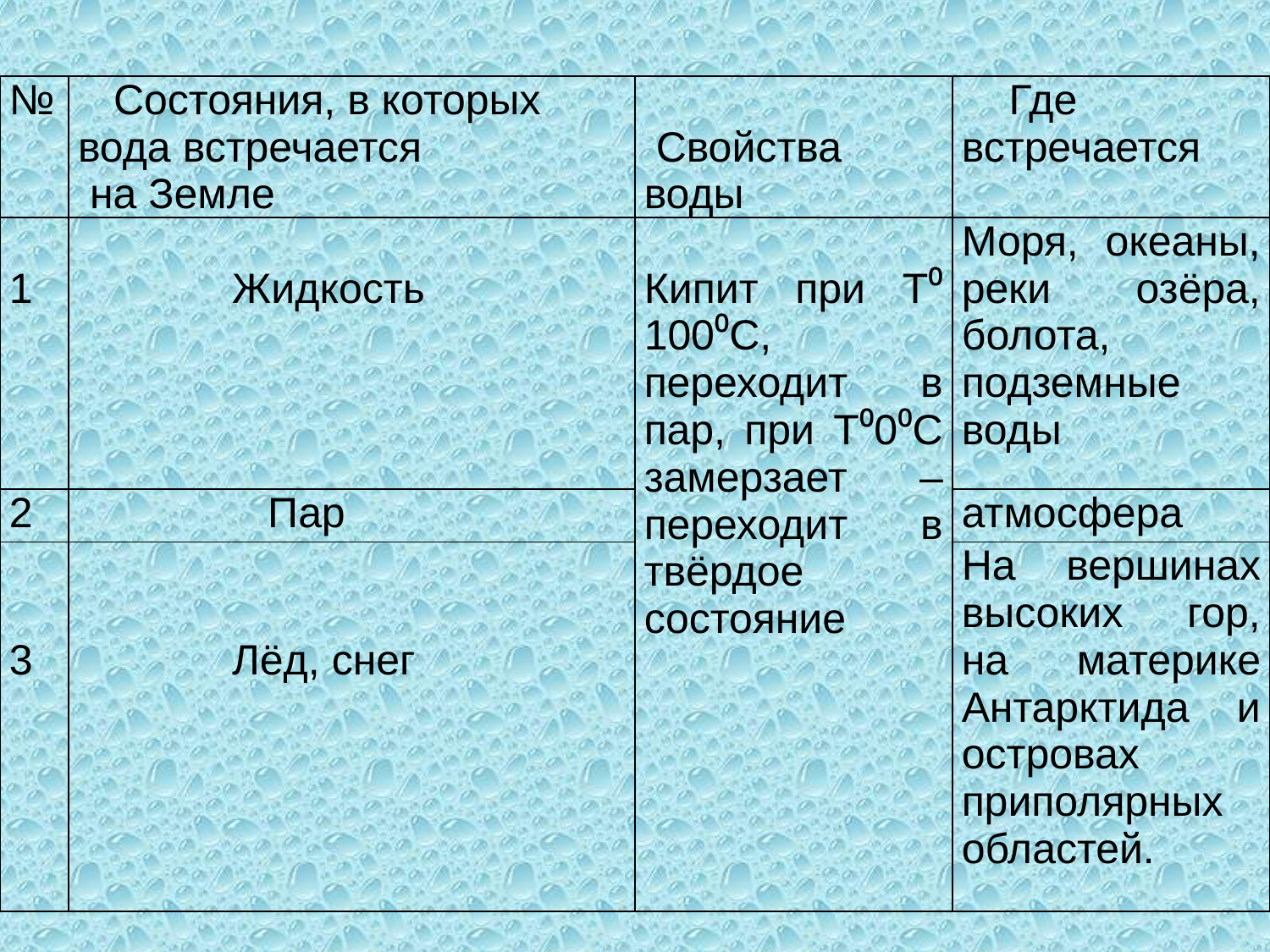

| № | Состояния, в которых вода встречается на Земле | Свойства воды | Где встречается |
| --- | --- | --- | --- |
| 1 | Жидкость | Кипит при T⁰ 100⁰С, переходит в пар, при T⁰0⁰С замерзает – переходит в твёрдое состояние | Моря, океаны, реки озёра, болота, подземные воды |
| 2 | Пар |  | атмосфера |
| 3 | Лёд, снег |  | На вершинах высоких гор, на материке Антарктида и островах приполярных областей. |